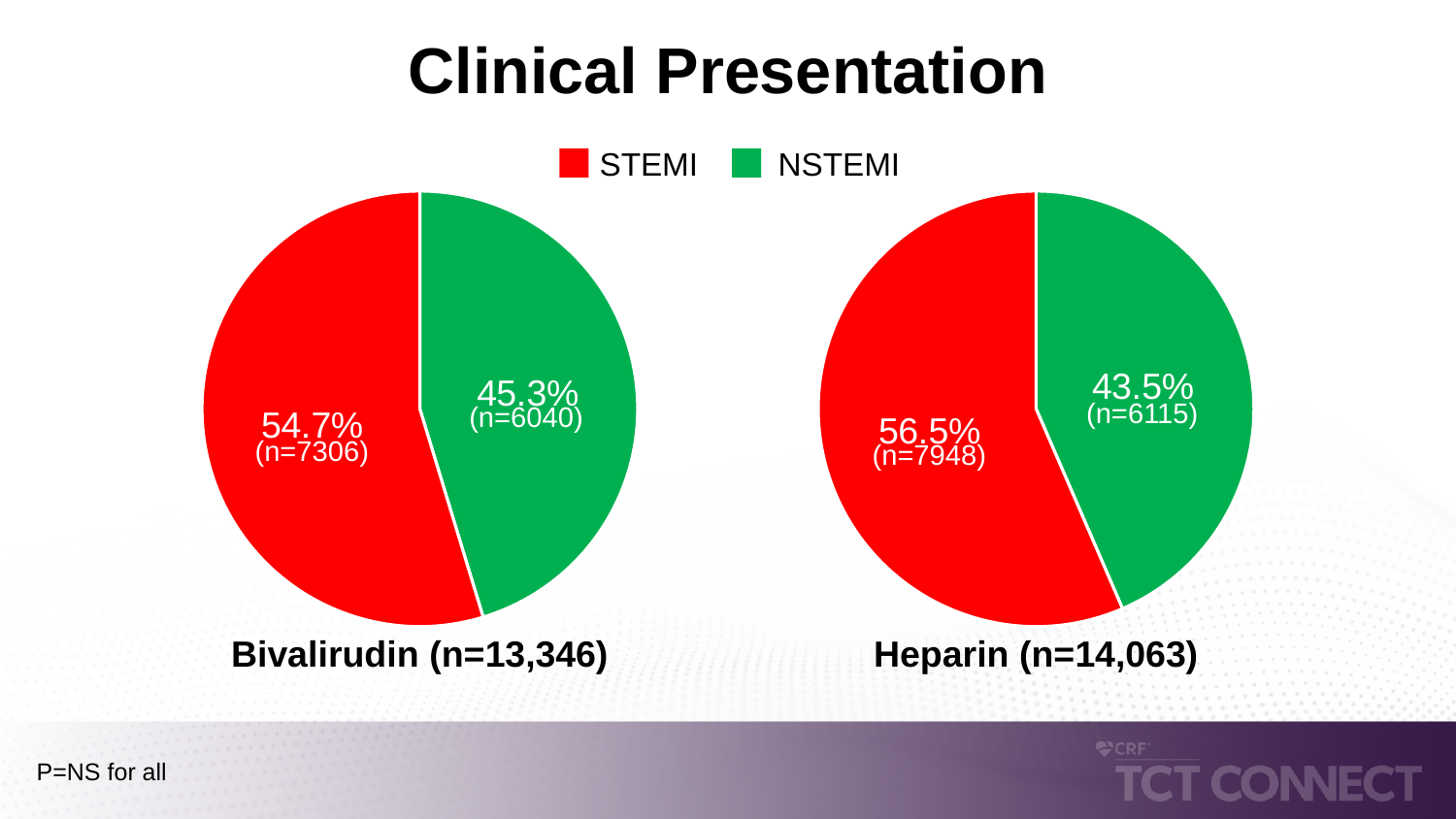

# Clinical Presentation

### Chart:

| Category | Sales |
|---|---|
| NSTEMI | 45.3 |
| STEMI | 54.7 |

### Chart:

| Category | Sales |
|---|---|
| NSTEMI | 43.5 |
| STEMI | 56.5 |
STEMI
NSTEMI

(n=6115)
(n=6040)
(n=7306)
(n=7948)
Bivalirudin (n=13,346)
Heparin (n=14,063)
P=NS for all